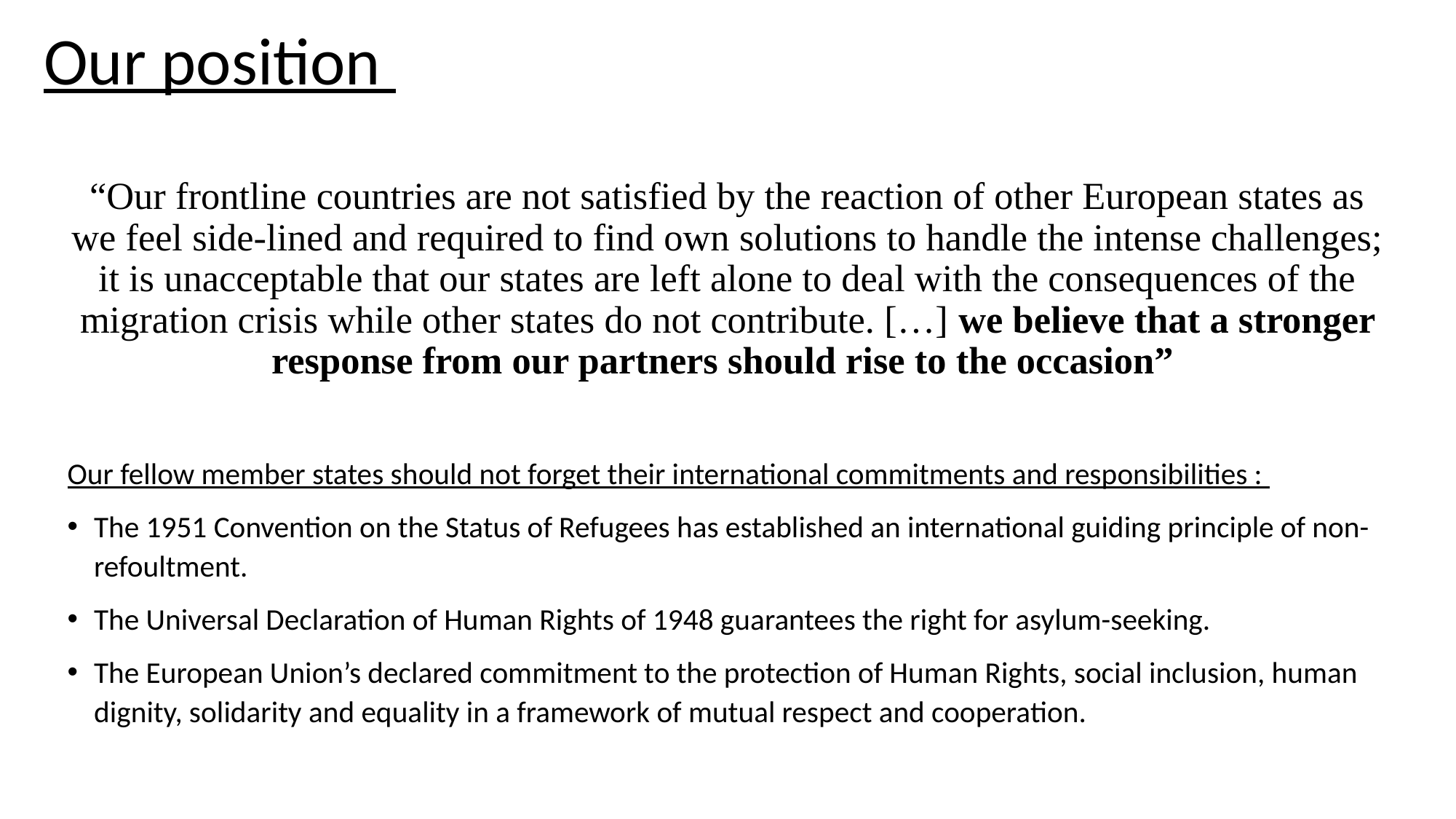

# Our position

“Our frontline countries are not satisfied by the reaction of other European states as we feel side-lined and required to find own solutions to handle the intense challenges; it is unacceptable that our states are left alone to deal with the consequences of the migration crisis while other states do not contribute. […] we believe that a stronger response from our partners should rise to the occasion”

Our fellow member states should not forget their international commitments and responsibilities :
The 1951 Convention on the Status of Refugees has established an international guiding principle of non-refoultment.
The Universal Declaration of Human Rights of 1948 guarantees the right for asylum-seeking.
The European Union’s declared commitment to the protection of Human Rights, social inclusion, human dignity, solidarity and equality in a framework of mutual respect and cooperation.